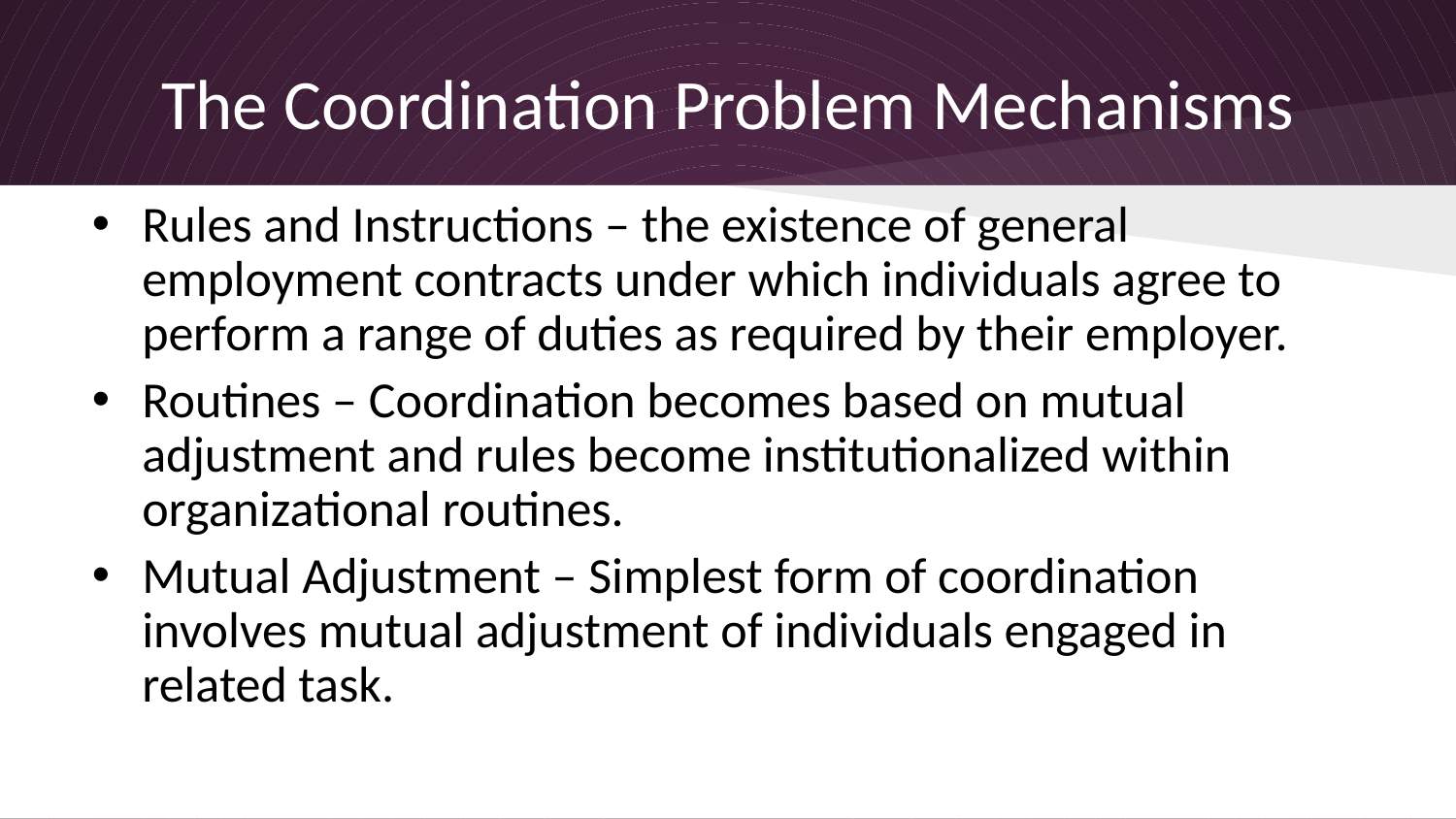

# The Coordination Problem Mechanisms
Rules and Instructions – the existence of general employment contracts under which individuals agree to perform a range of duties as required by their employer.
Routines – Coordination becomes based on mutual adjustment and rules become institutionalized within organizational routines.
Mutual Adjustment – Simplest form of coordination involves mutual adjustment of individuals engaged in related task.